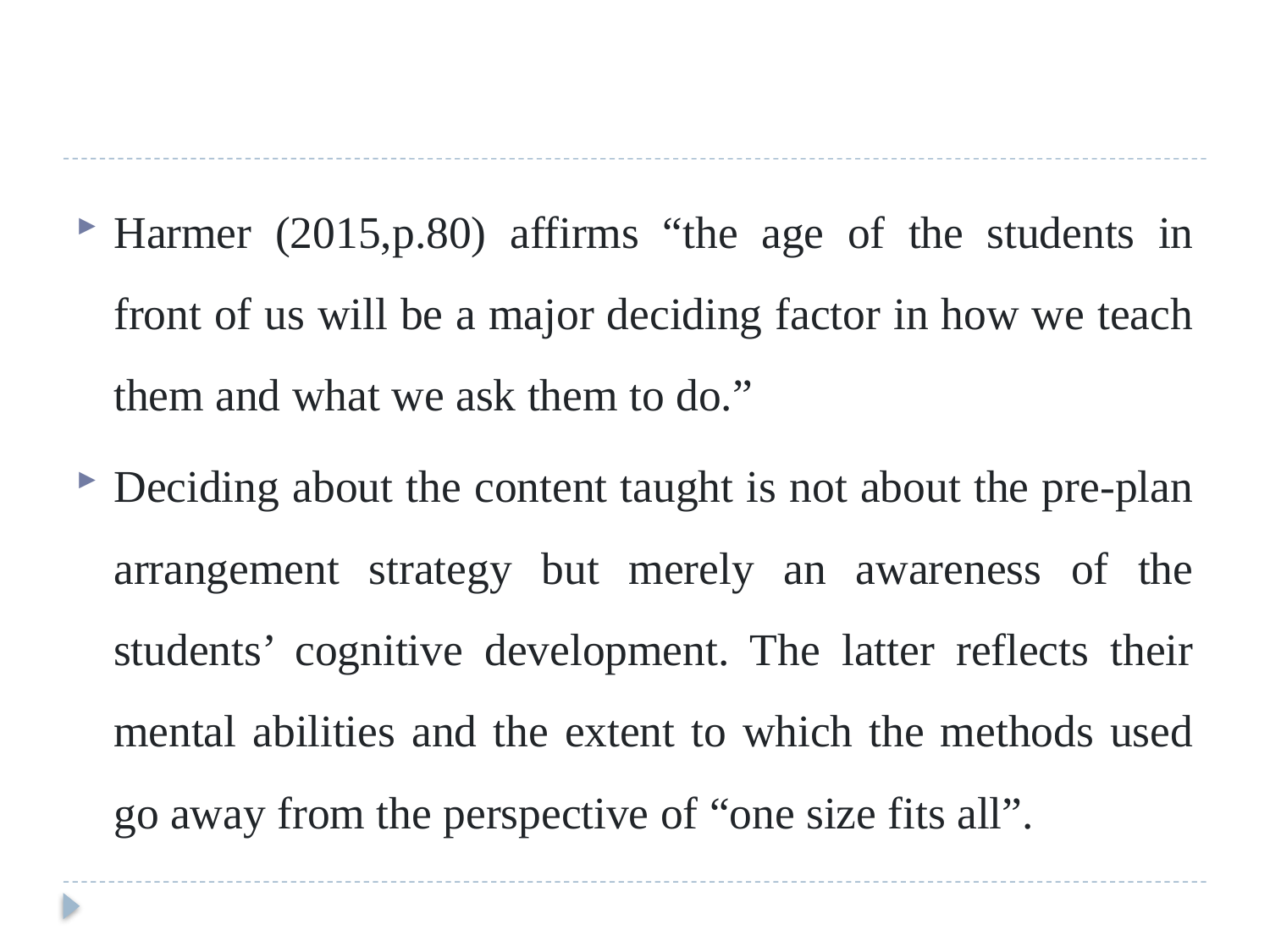

#
Harmer (2015,p.80) affirms “the age of the students in front of us will be a major deciding factor in how we teach them and what we ask them to do.”
Deciding about the content taught is not about the pre-plan arrangement strategy but merely an awareness of the students’ cognitive development. The latter reflects their mental abilities and the extent to which the methods used go away from the perspective of “one size fits all”.